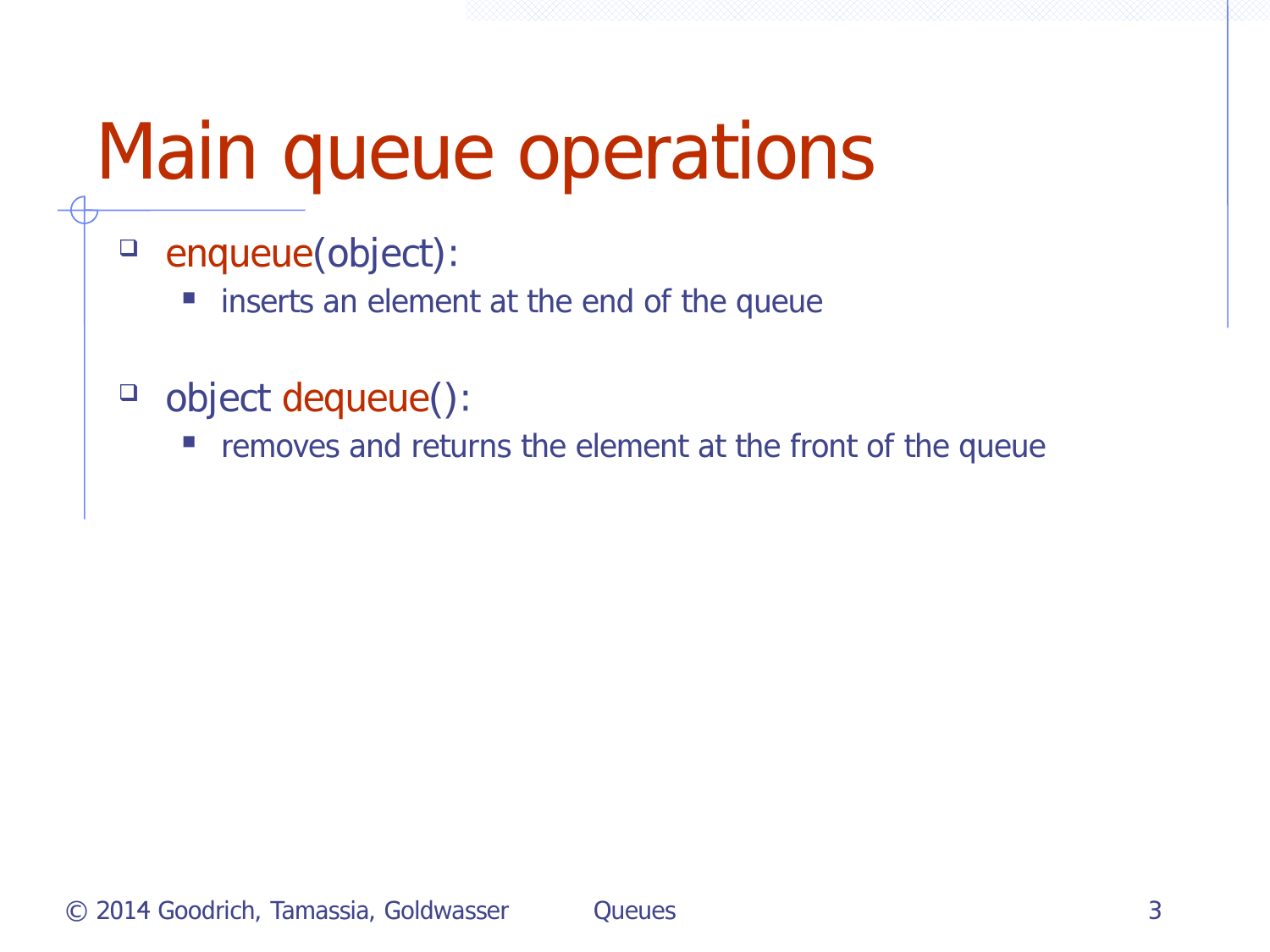

Main queue operations
enqueue(object):
inserts an element at the end of the queue

object dequeue():
removes and returns the element at the front of the queue

© 2014 Goodrich, Tamassia, Goldwasser
Queues
3